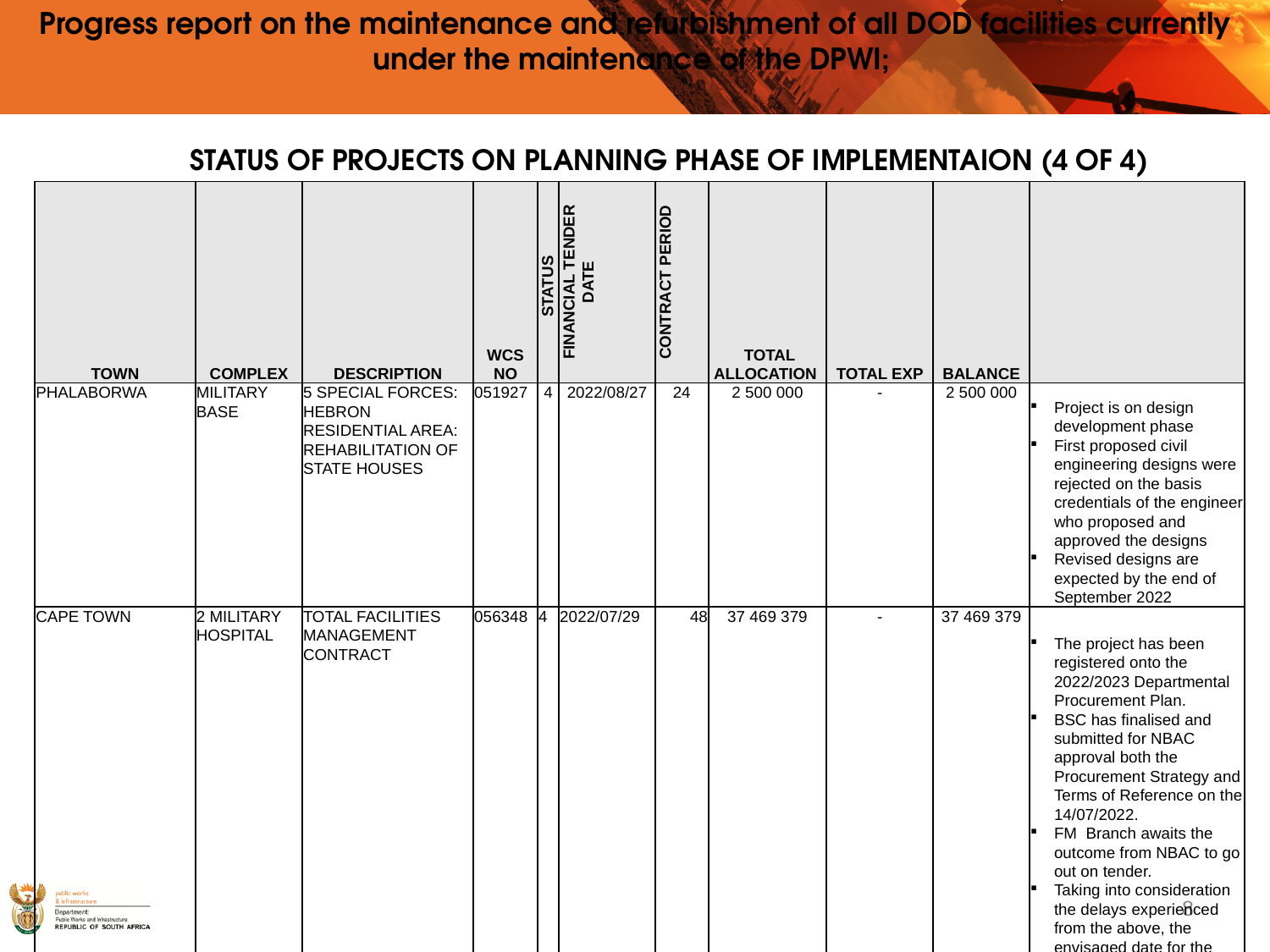

# Progress report on the maintenance and refurbishment of all DOD facilities currently under the maintenance of the DPWI;
STATUS OF PROJECTS ON PLANNING PHASE OF IMPLEMENTAION (4 OF 4)
| TOWN | COMPLEX | DESCRIPTION | WCS NO | STATUS | FINANCIAL TENDER DATE | CONTRACT PERIOD | TOTAL ALLOCATION | TOTAL EXP | BALANCE |  |
| --- | --- | --- | --- | --- | --- | --- | --- | --- | --- | --- |
| PHALABORWA | MILITARY BASE | 5 SPECIAL FORCES: HEBRON RESIDENTIAL AREA: REHABILITATION OF STATE HOUSES | 051927 | 4 | 2022/08/27 | 24 | 2 500 000 | - | 2 500 000 | Project is on design development phase First proposed civil engineering designs were rejected on the basis credentials of the engineer who proposed and approved the designs Revised designs are expected by the end of September 2022 |
| CAPE TOWN | 2 MILITARY HOSPITAL | TOTAL FACILITIES MANAGEMENT CONTRACT | 056348 | 4 | 2022/07/29 | 48 | 37 469 379 | - | 37 469 379 | The project has been registered onto the 2022/2023 Departmental Procurement Plan. BSC has finalised and submitted for NBAC approval both the Procurement Strategy and Terms of Reference on the 14/07/2022. FM Branch awaits the outcome from NBAC to go out on tender. Taking into consideration the delays experienced from the above, the envisaged date for the appointment of TFM SP for 2 Mil Hosp is mid October 2022 |
|  |  |  |  |  |  |  | 101 281 986 | 6 695 617 | 94 586 369 |  |
8